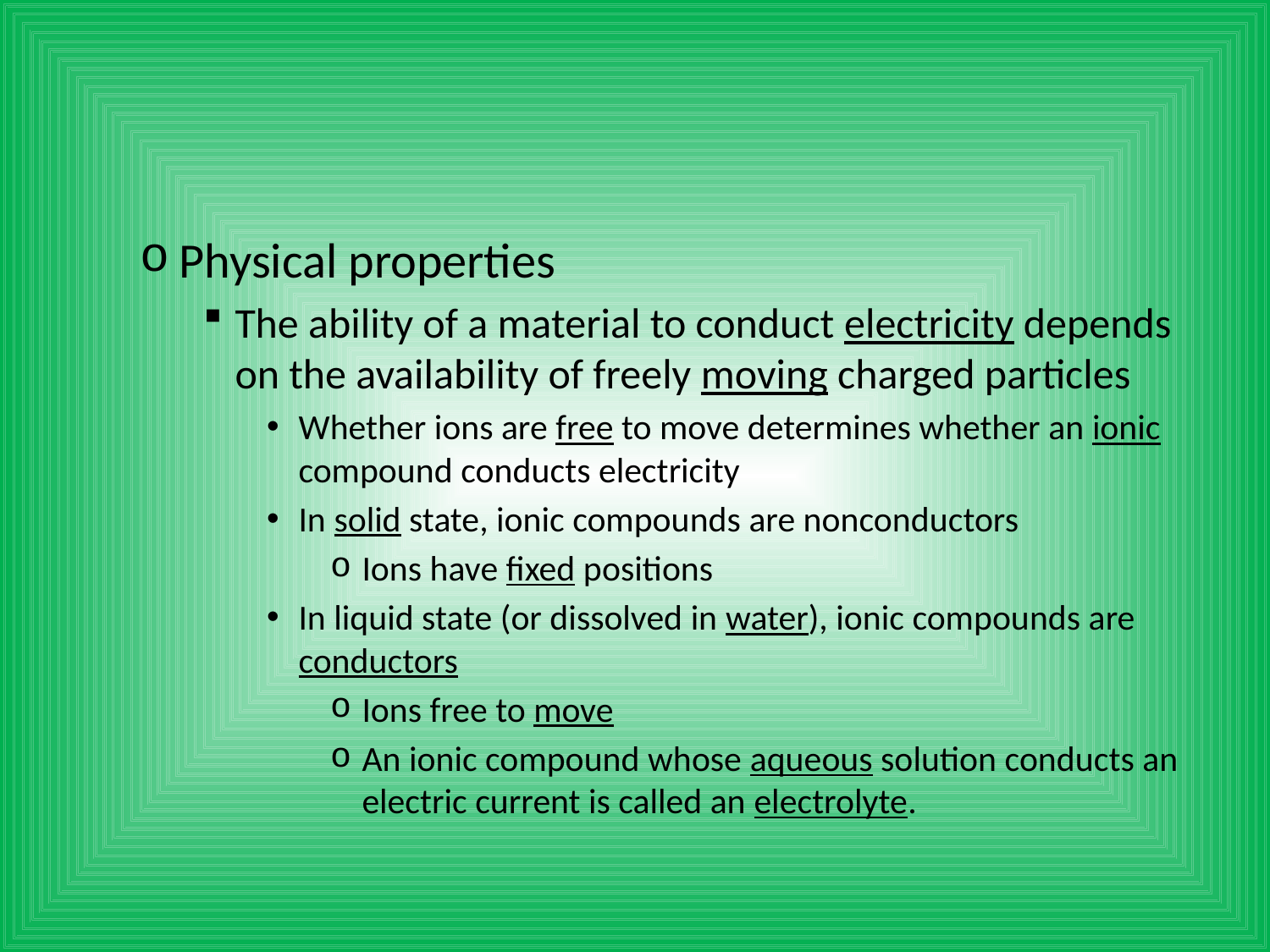

#
Physical properties
The ability of a material to conduct electricity depends on the availability of freely moving charged particles
Whether ions are free to move determines whether an ionic compound conducts electricity
In solid state, ionic compounds are nonconductors
Ions have fixed positions
In liquid state (or dissolved in water), ionic compounds are conductors
Ions free to move
An ionic compound whose aqueous solution conducts an electric current is called an electrolyte.